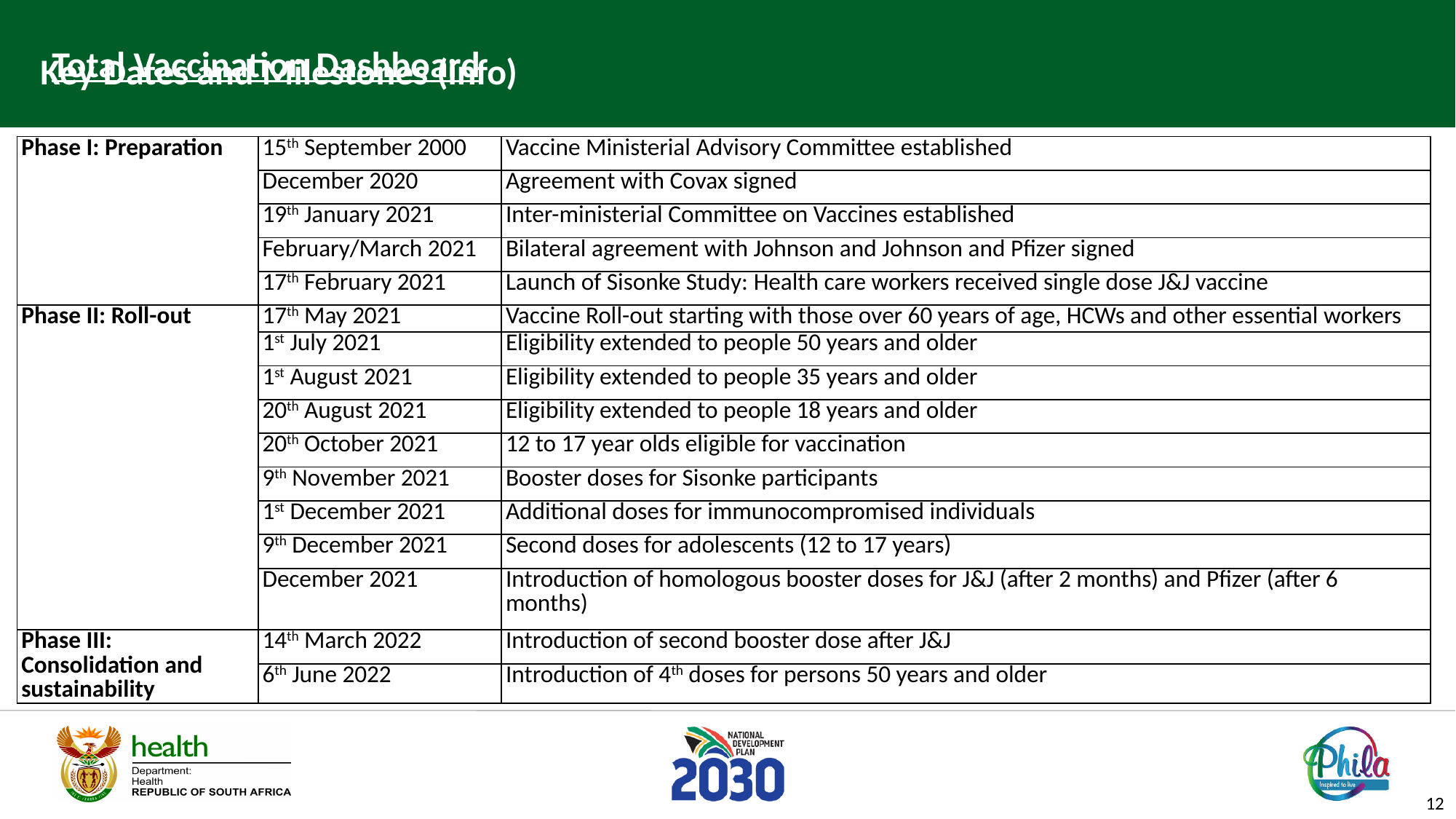

# Total Vaccination Dashboard
Key Dates and Milestones (info)
| Phase I: Preparation | 15th September 2000 | Vaccine Ministerial Advisory Committee established |
| --- | --- | --- |
|  | December 2020 | Agreement with Covax signed |
|  | 19th January 2021 | Inter-ministerial Committee on Vaccines established |
|  | February/March 2021 | Bilateral agreement with Johnson and Johnson and Pfizer signed |
|  | 17th February 2021 | Launch of Sisonke Study: Health care workers received single dose J&J vaccine |
| Phase II: Roll-out | 17th May 2021 | Vaccine Roll-out starting with those over 60 years of age, HCWs and other essential workers |
|  | 1st July 2021 | Eligibility extended to people 50 years and older |
|  | 1st August 2021 | Eligibility extended to people 35 years and older |
|  | 20th August 2021 | Eligibility extended to people 18 years and older |
|  | 20th October 2021 | 12 to 17 year olds eligible for vaccination |
|  | 9th November 2021 | Booster doses for Sisonke participants |
|  | 1st December 2021 | Additional doses for immunocompromised individuals |
|  | 9th December 2021 | Second doses for adolescents (12 to 17 years) |
|  | December 2021 | Introduction of homologous booster doses for J&J (after 2 months) and Pfizer (after 6 months) |
| Phase III: Consolidation and sustainability | 14th March 2022 | Introduction of second booster dose after J&J |
|  | 6th June 2022 | Introduction of 4th doses for persons 50 years and older |